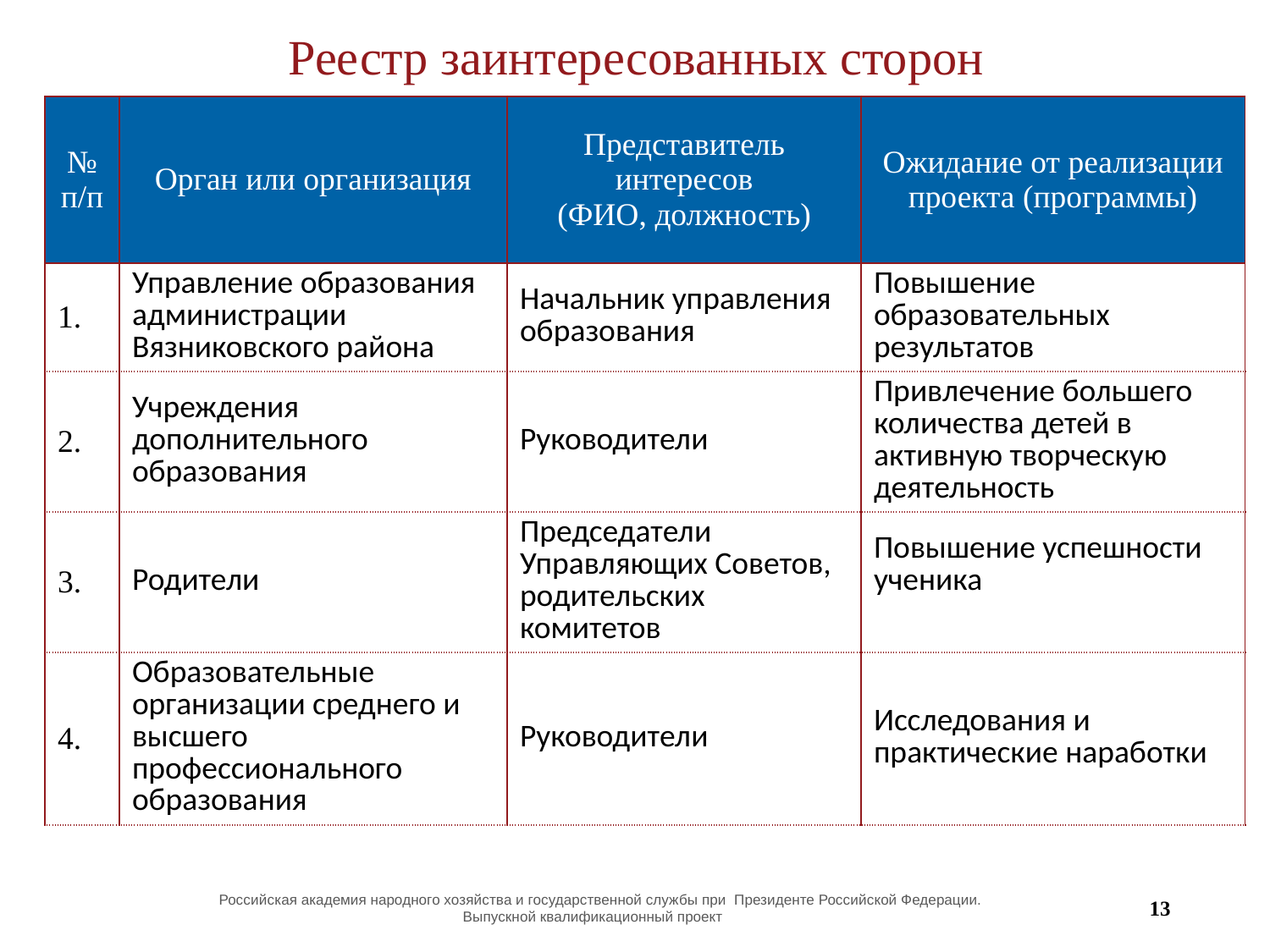

Реестр заинтересованных сторон
| № п/п | Орган или организация | Представитель интересов (ФИО, должность) | Ожидание от реализации проекта (программы) |
| --- | --- | --- | --- |
| 1. | Управление образования администрации Вязниковского района | Начальник управления образования | Повышение образовательных результатов |
| 2. | Учреждения дополнительного образования | Руководители | Привлечение большего количества детей в активную творческую деятельность |
| 3. | Родители | Председатели Управляющих Советов, родительских комитетов | Повышение успешности ученика |
| 4. | Образовательные организации среднего и высшего профессионального образования | Руководители | Исследования и практические наработки |
      Российская академия народного хозяйства и государственной службы при  Президенте Российской Федерации.
Выпускной квалификационный проект
13